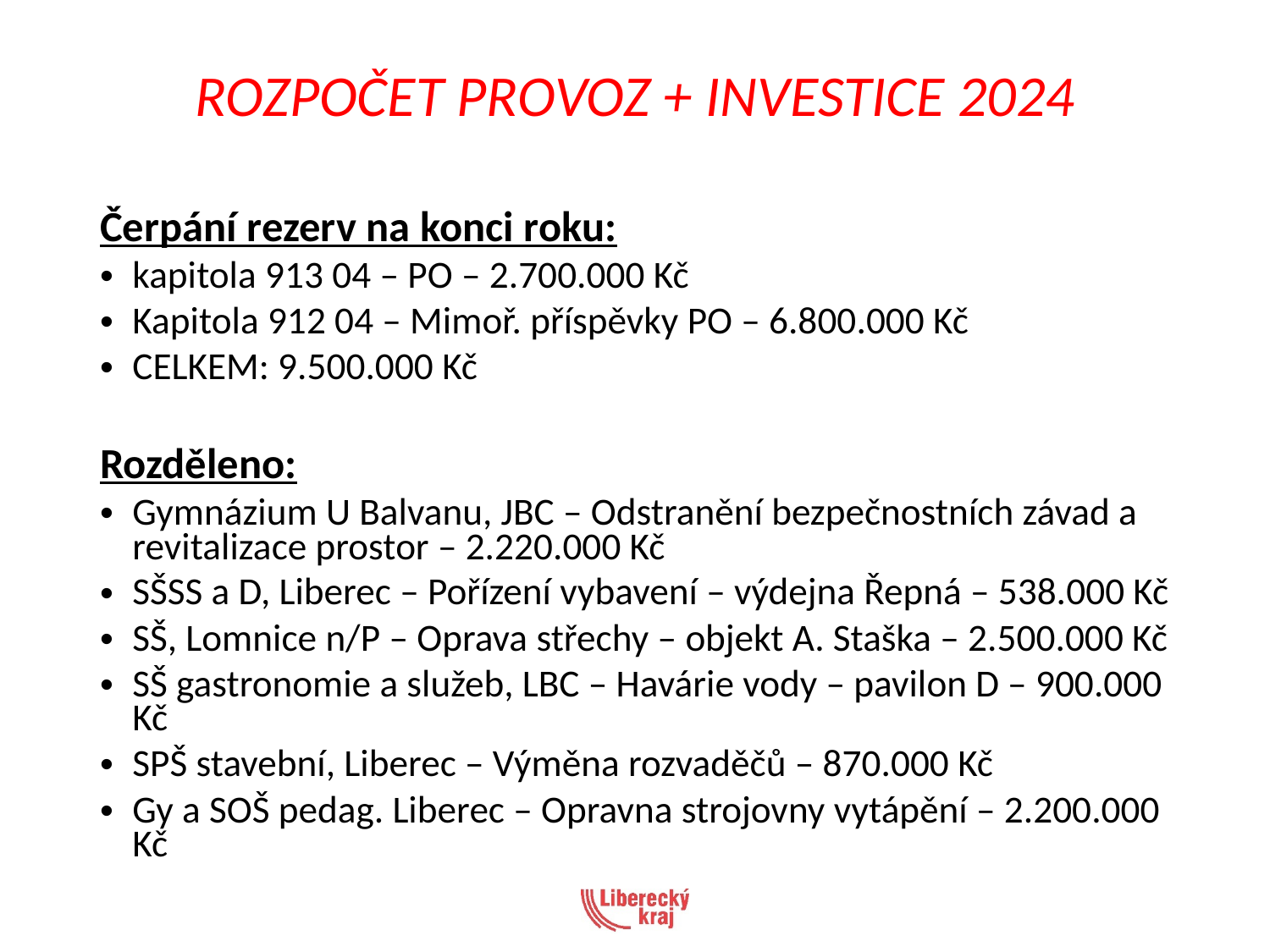

# ROZPOČET PROVOZ + INVESTICE 2024

Čerpání rezerv na konci roku:
kapitola 913 04 – PO – 2.700.000 Kč
Kapitola 912 04 – Mimoř. příspěvky PO – 6.800.000 Kč
CELKEM: 9.500.000 Kč

Rozděleno:
Gymnázium U Balvanu, JBC – Odstranění bezpečnostních závad a revitalizace prostor – 2.220.000 Kč
SŠSS a D, Liberec – Pořízení vybavení – výdejna Řepná – 538.000 Kč
SŠ, Lomnice n/P – Oprava střechy – objekt A. Staška – 2.500.000 Kč
SŠ gastronomie a služeb, LBC – Havárie vody – pavilon D – 900.000 Kč
SPŠ stavební, Liberec – Výměna rozvaděčů – 870.000 Kč
Gy a SOŠ pedag. Liberec – Opravna strojovny vytápění – 2.200.000 Kč